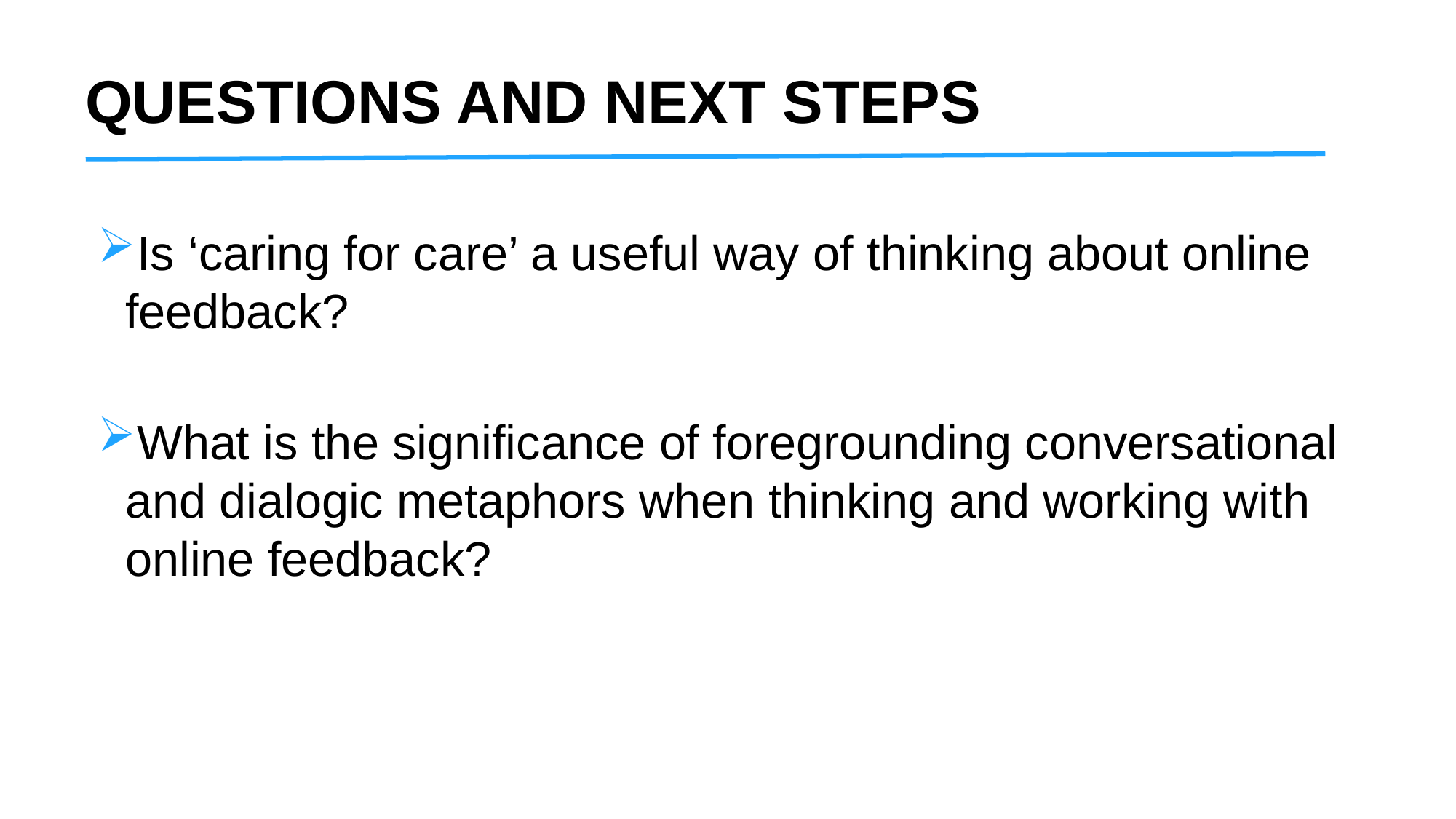

# QUESTIONS AND NEXT STEPS
Is ‘caring for care’ a useful way of thinking about online feedback?
What is the significance of foregrounding conversational and dialogic metaphors when thinking and working with online feedback?